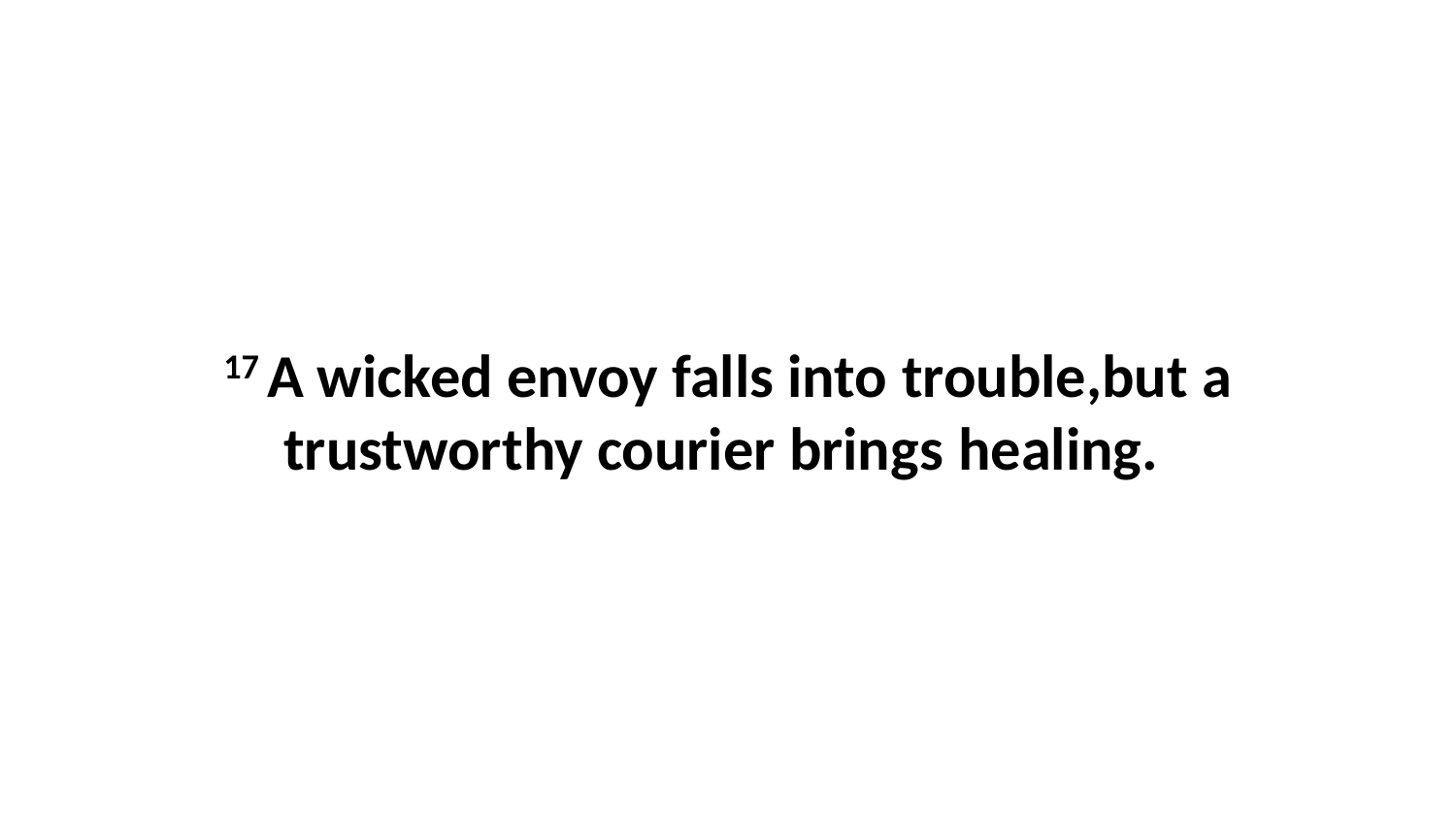

17 A wicked envoy falls into trouble,but a trustworthy courier brings healing.